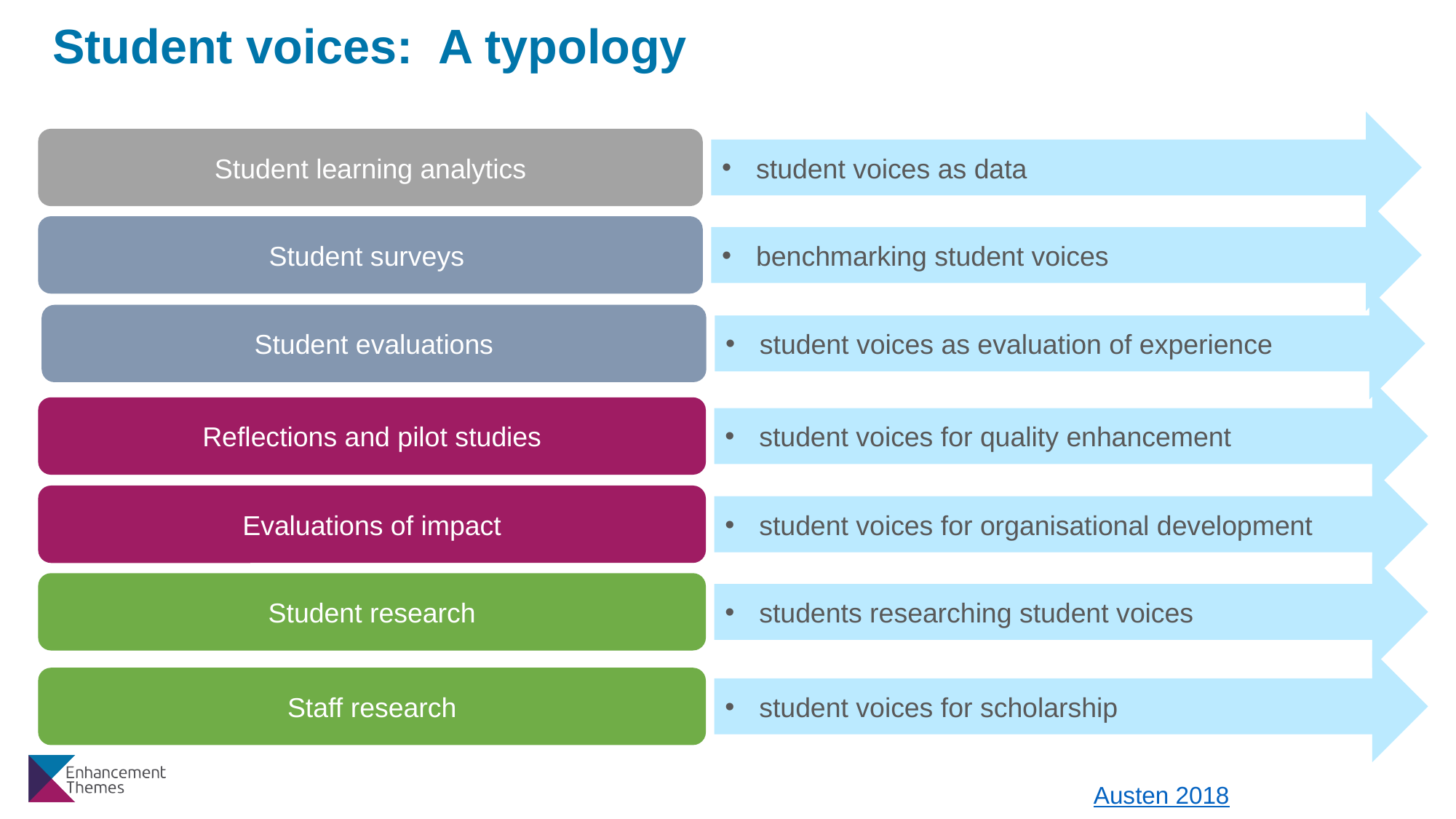

Student voices:  A typology
student voices as data
Student learning analytics
benchmarking student voices
Student surveys
student voices as evaluation of experience
Student evaluations
student voices for quality enhancement
Reflections and pilot studies
student voices for organisational development
Evaluations of impact
students researching student voices
Student research
student voices for scholarship
Staff research
Austen 2018